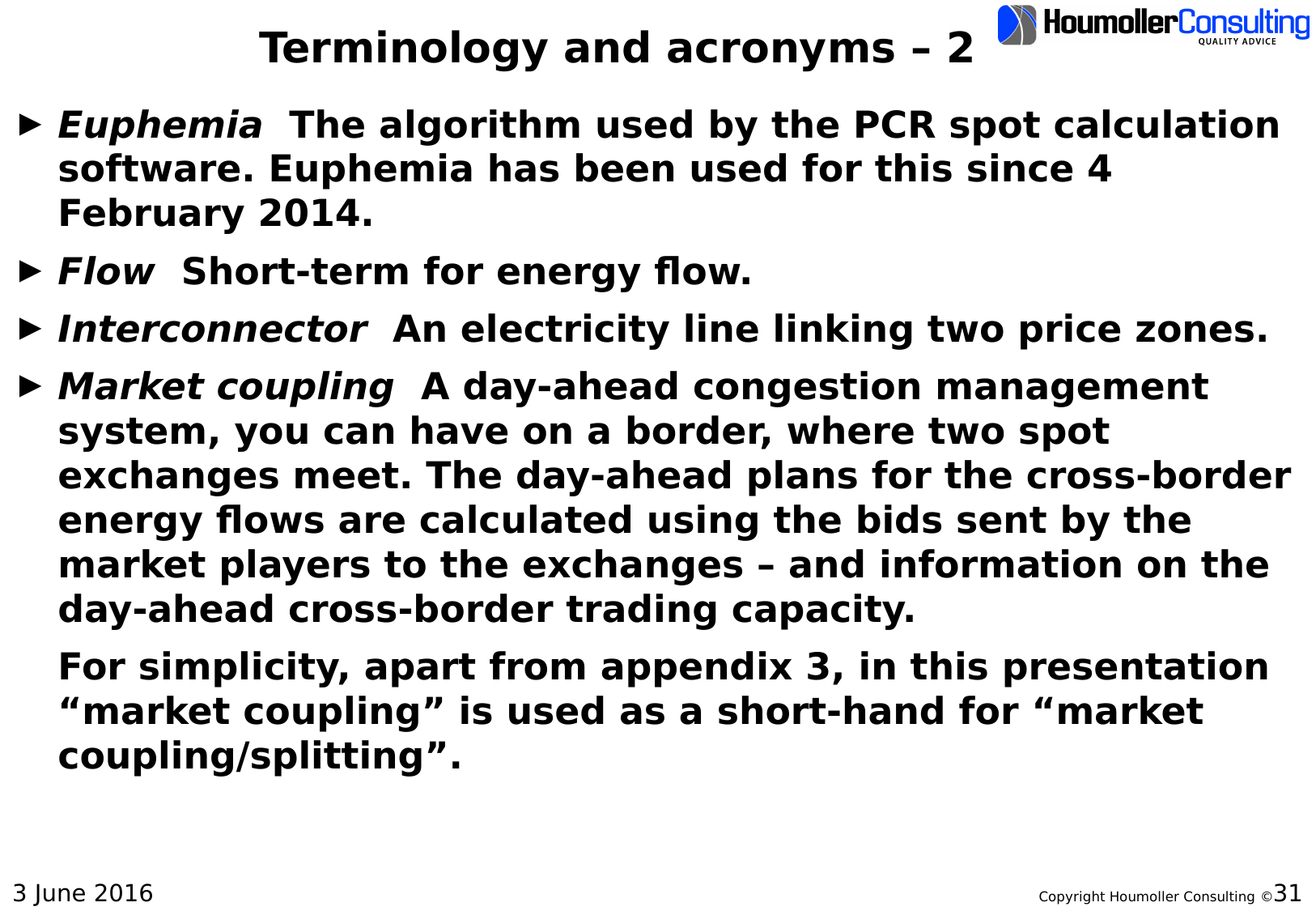

# Terminology and acronyms – 2
Euphemia  The algorithm used by the PCR spot calculation software. Euphemia has been used for this since 4 February 2014.
Flow  Short-term for energy flow.
Interconnector  An electricity line linking two price zones.
Market coupling  A day-ahead congestion management system, you can have on a border, where two spot exchanges meet. The day-ahead plans for the cross-border energy flows are calculated using the bids sent by the market players to the exchanges – and information on the day-ahead cross-border trading capacity.
	For simplicity, apart from appendix 3, in this presentation “market coupling” is used as a short-hand for “market coupling/splitting”.
3 June 2016
31